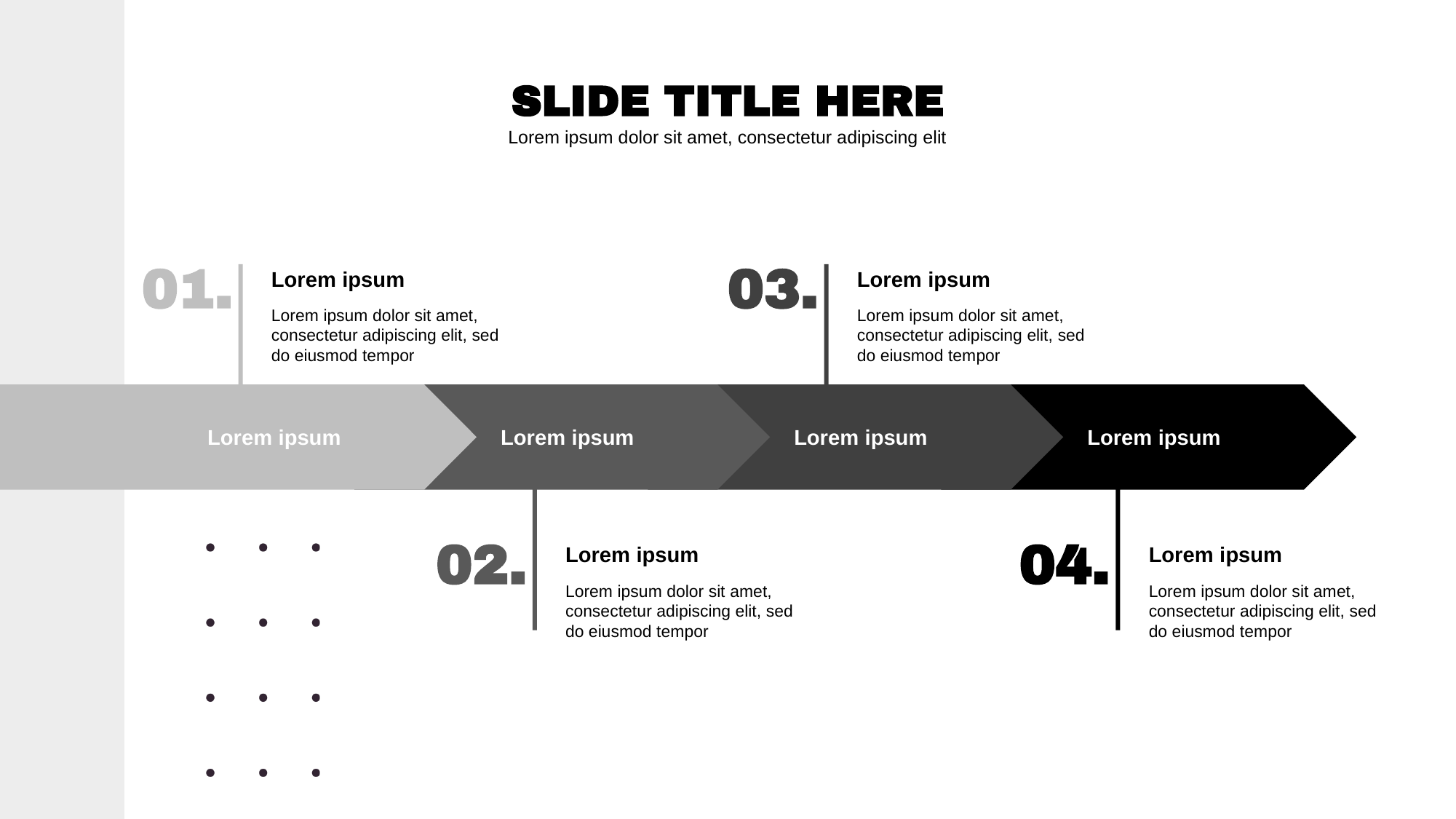

SLIDE TITLE HERE
Lorem ipsum dolor sit amet, consectetur adipiscing elit

01.
03.
Lorem ipsum
Lorem ipsum
Lorem ipsum dolor sit amet, consectetur adipiscing elit, sed do eiusmod tempor
Lorem ipsum dolor sit amet, consectetur adipiscing elit, sed do eiusmod tempor

Lorem ipsum
Lorem ipsum
Lorem ipsum
Lorem ipsum
02.
04.
Lorem ipsum
Lorem ipsum
Lorem ipsum dolor sit amet, consectetur adipiscing elit, sed do eiusmod tempor
Lorem ipsum dolor sit amet, consectetur adipiscing elit, sed do eiusmod tempor